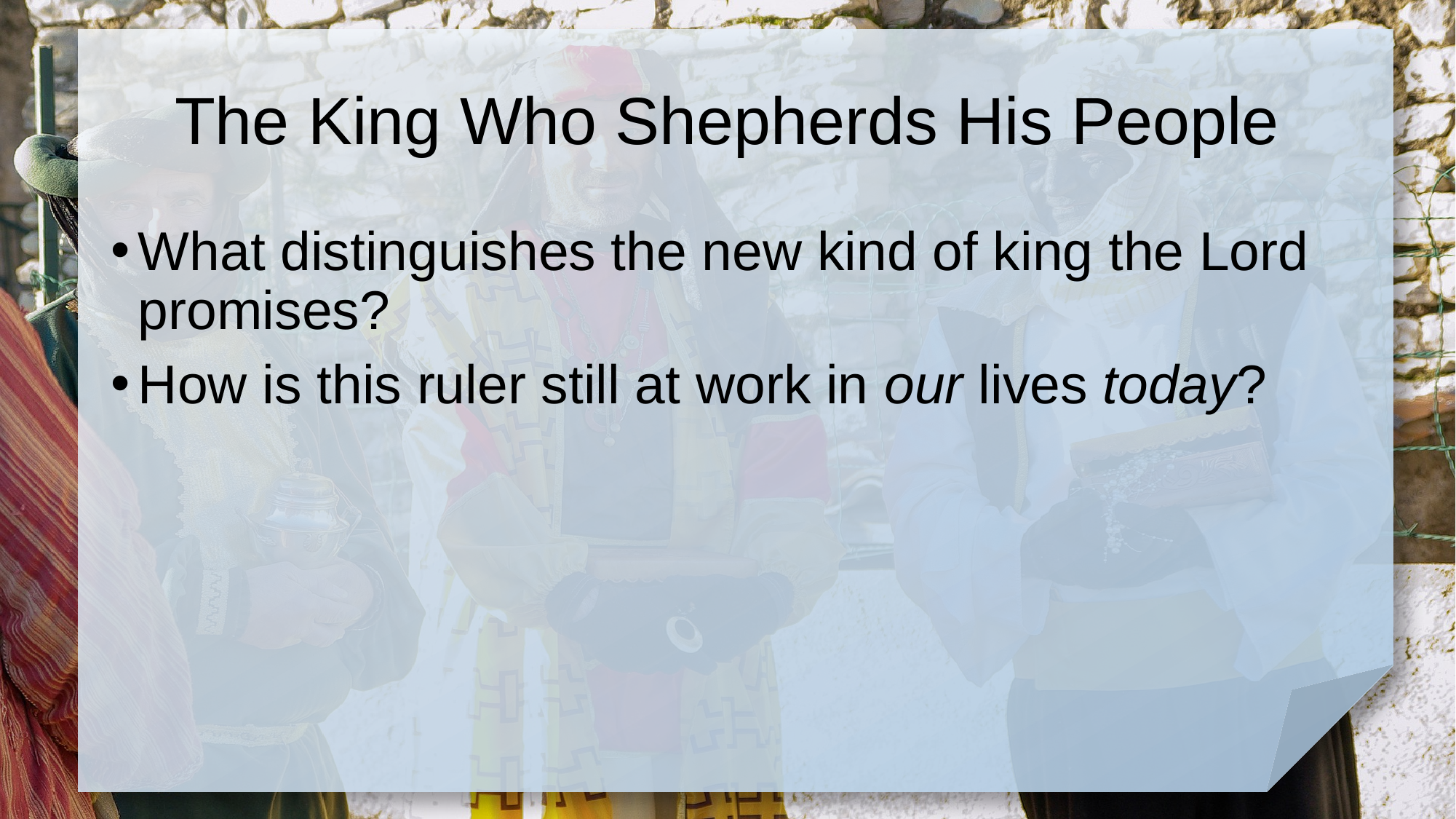

# The King Who Shepherds His People
What distinguishes the new kind of king the Lord promises?
How is this ruler still at work in our lives today?